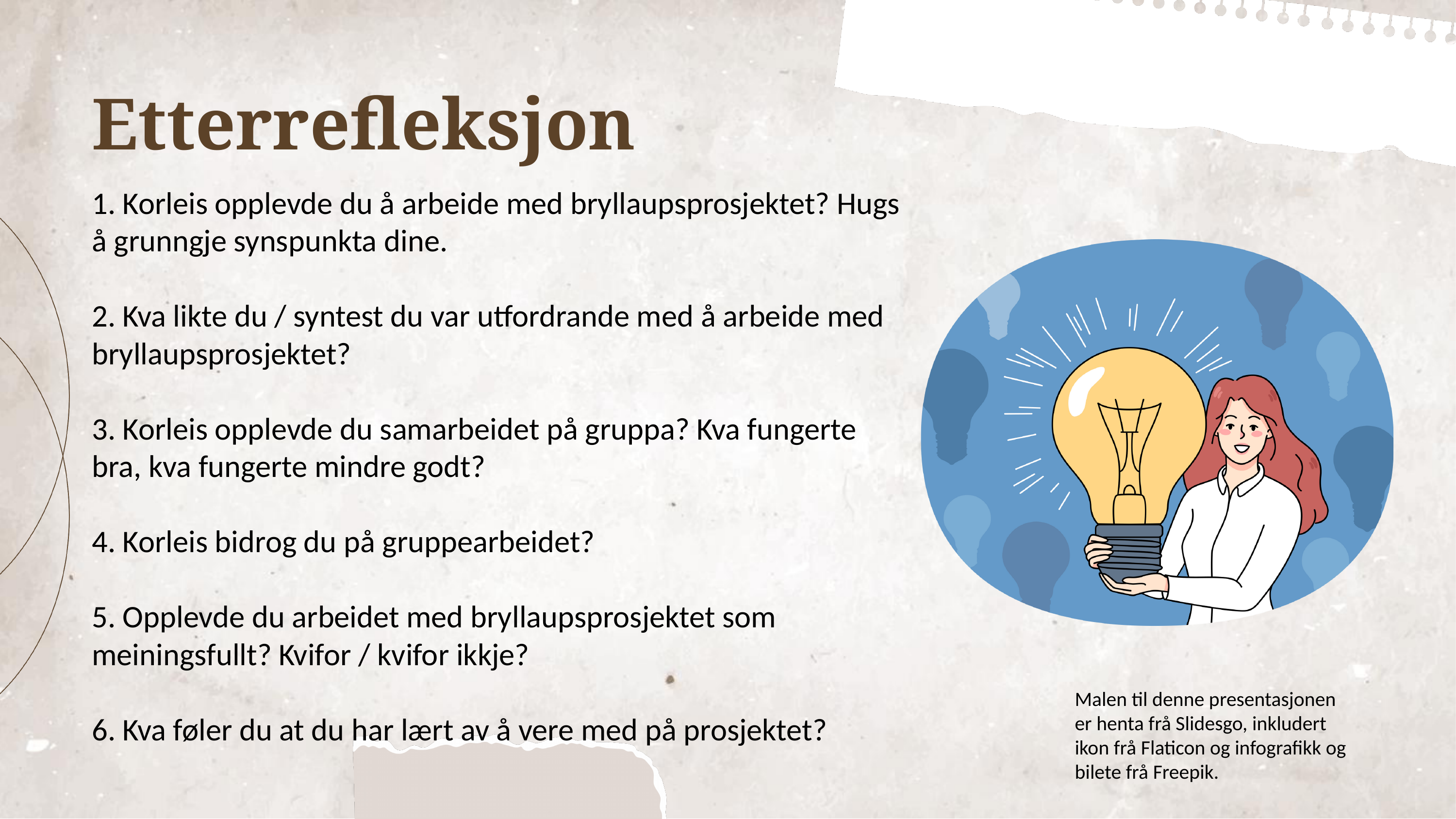

Etterrefleksjon

1. Korleis opplevde du å arbeide med bryllaupsprosjektet? Hugs å grunngje synspunkta dine.

2. Kva likte du / syntest du var utfordrande med å arbeide med bryllaupsprosjektet?

3. Korleis opplevde du samarbeidet på gruppa? Kva fungerte bra, kva fungerte mindre godt?

4. Korleis bidrog du på gruppearbeidet?

5. Opplevde du arbeidet med bryllaupsprosjektet som meiningsfullt? Kvifor / kvifor ikkje?

6. Kva føler du at du har lært av å vere med på prosjektet?

Malen til denne presentasjonen
er henta frå Slidesgo, inkludert
ikon frå Flaticon og infografikk og
bilete frå Freepik.